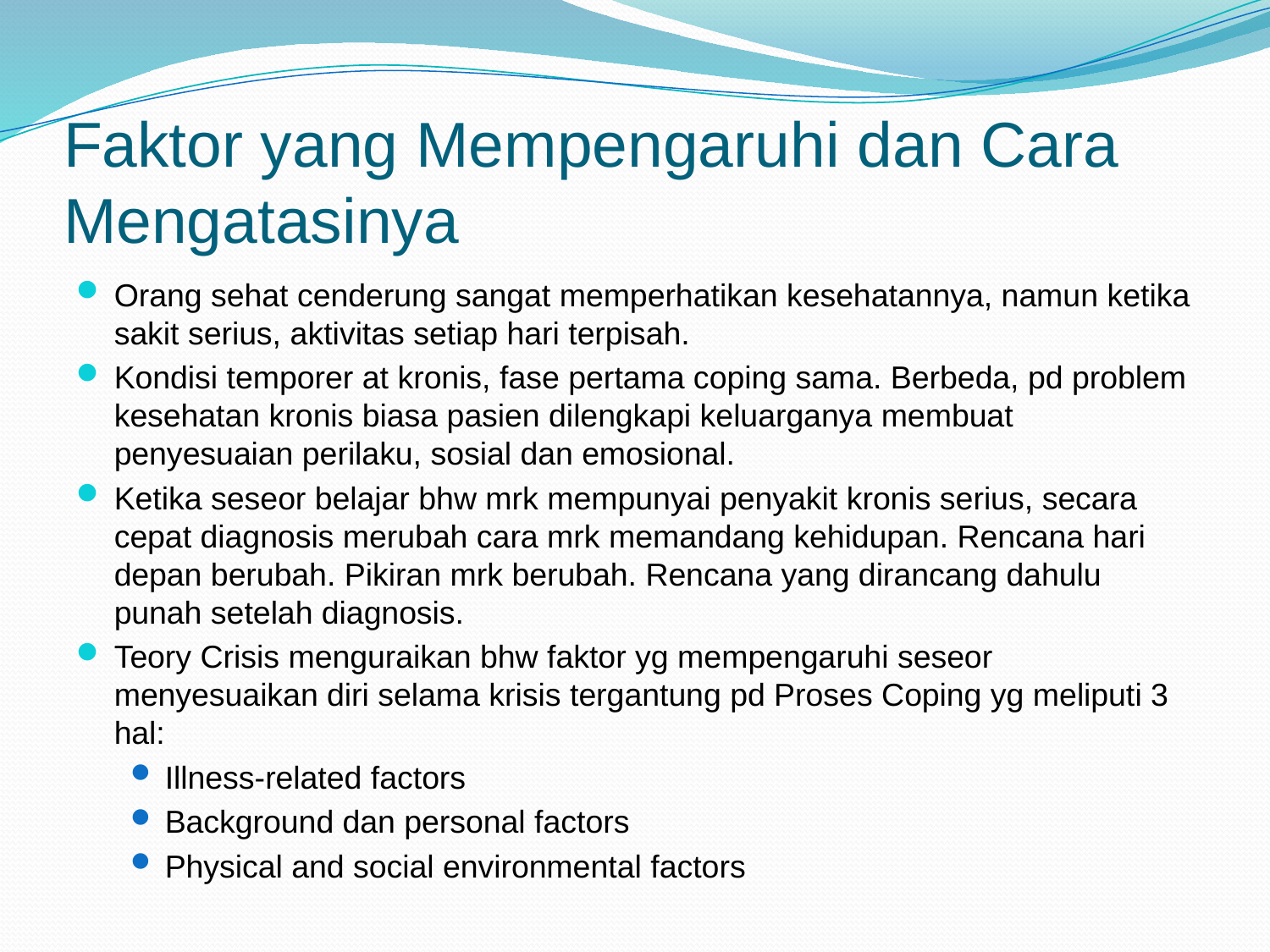

# Faktor yang Mempengaruhi dan Cara Mengatasinya
Orang sehat cenderung sangat memperhatikan kesehatannya, namun ketika sakit serius, aktivitas setiap hari terpisah.
Kondisi temporer at kronis, fase pertama coping sama. Berbeda, pd problem kesehatan kronis biasa pasien dilengkapi keluarganya membuat penyesuaian perilaku, sosial dan emosional.
Ketika seseor belajar bhw mrk mempunyai penyakit kronis serius, secara cepat diagnosis merubah cara mrk memandang kehidupan. Rencana hari depan berubah. Pikiran mrk berubah. Rencana yang dirancang dahulu punah setelah diagnosis.
Teory Crisis menguraikan bhw faktor yg mempengaruhi seseor menyesuaikan diri selama krisis tergantung pd Proses Coping yg meliputi 3 hal:
Illness-related factors
Background dan personal factors
Physical and social environmental factors